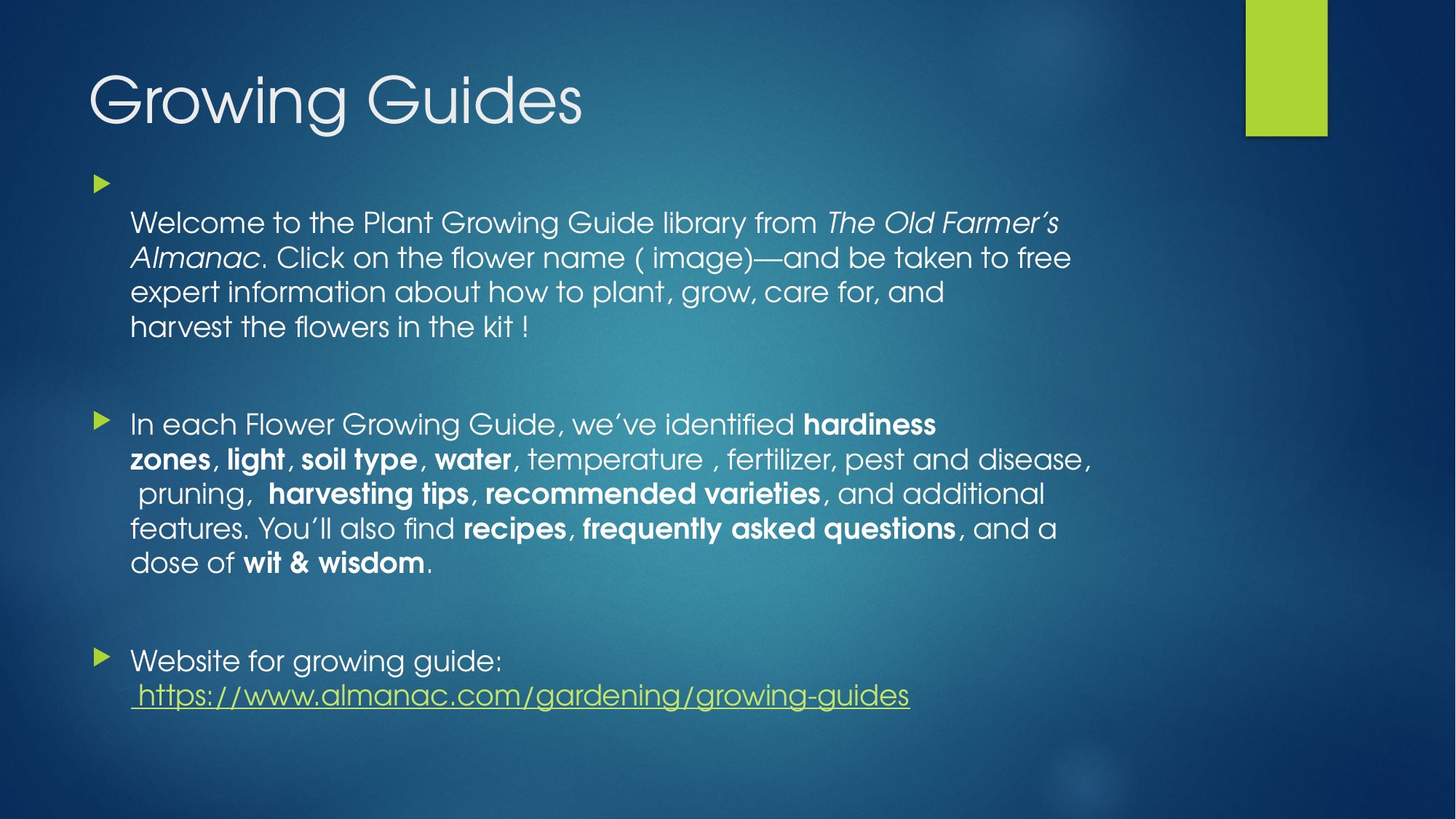

# Growing Guides
Welcome to the Plant Growing Guide library from The Old Farmer’s Almanac. Click on the flower name ( image)—and be taken to free expert information about how to plant, grow, care for, and harvest the flowers in the kit !

In each Flower Growing Guide, we’ve identified hardiness zones, light, soil type, water, temperature , fertilizer, pest and disease,  pruning,  harvesting tips, recommended varieties, and additional features. You’ll also find recipes, frequently asked questions, and a dose of wit & wisdom.

Website for growing guide:  https://www.almanac.com/gardening/growing-guides